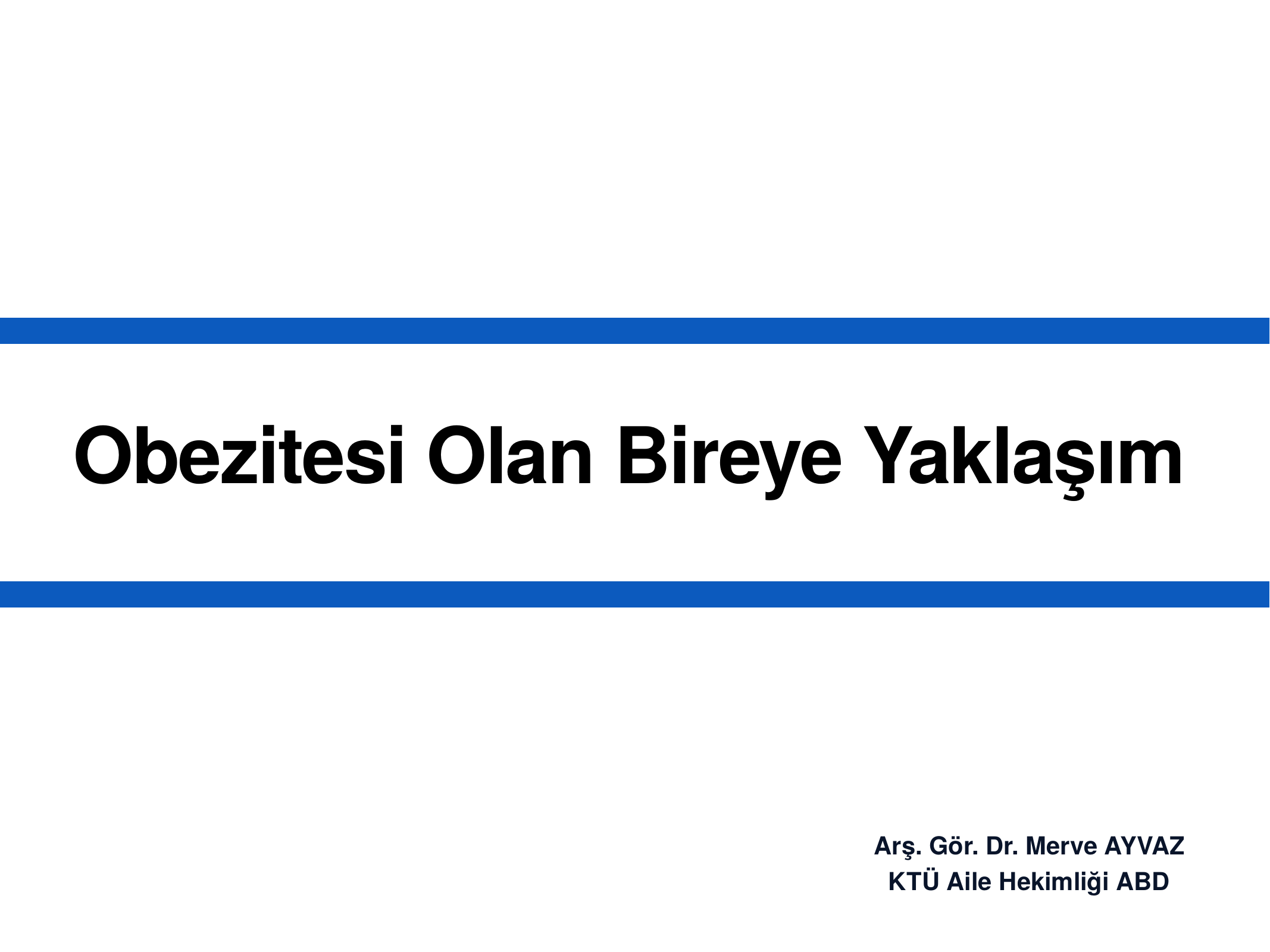

# Obezitesi Olan Bireye Yaklaşım

Arş. Gör. Dr. Merve AYVAZ
KTÜ Aile Hekimliği ABD